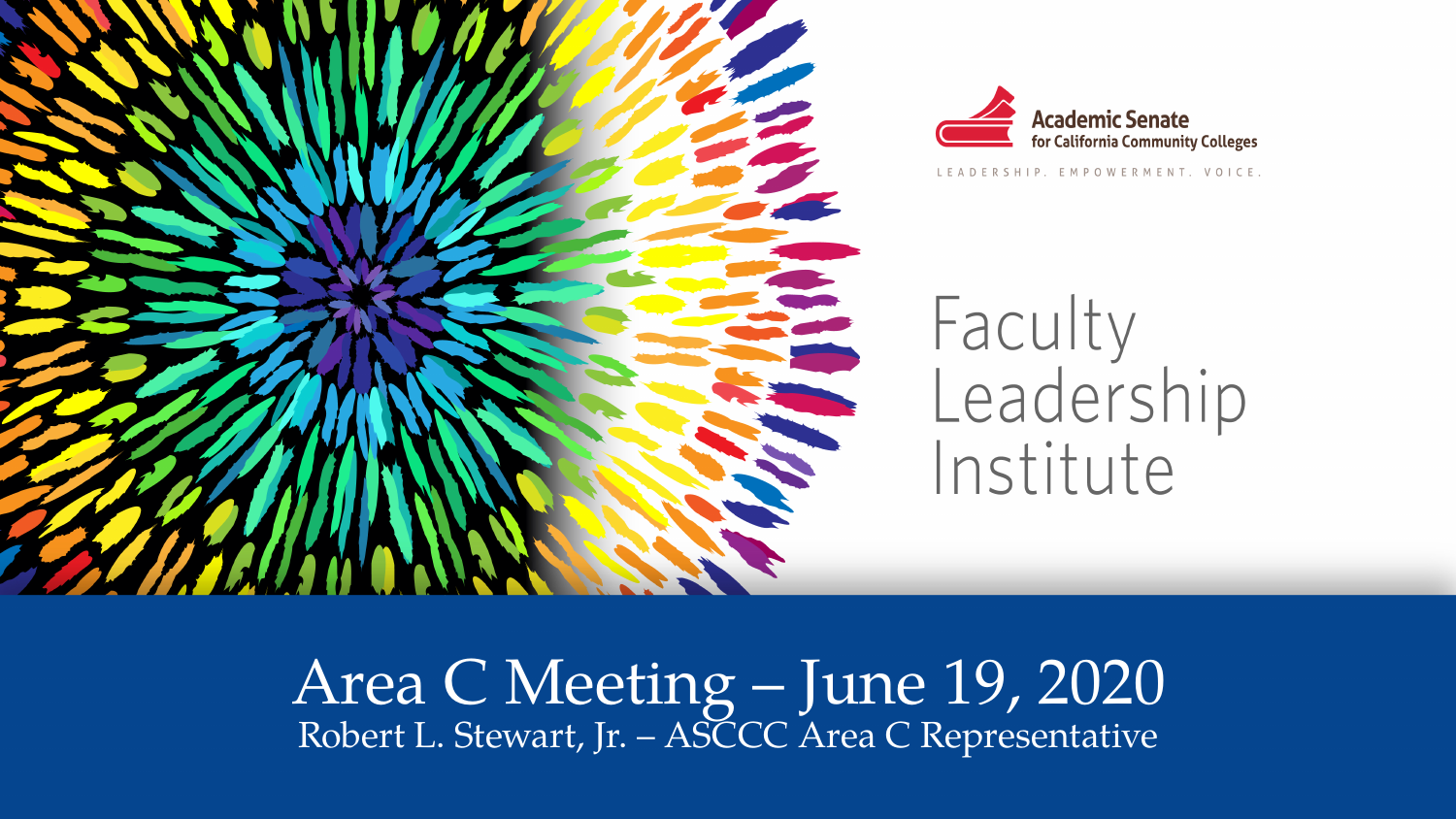

# Area C Meeting – June 19, 2020 Robert L. Stewart, Jr. – ASCCC Area C Representative